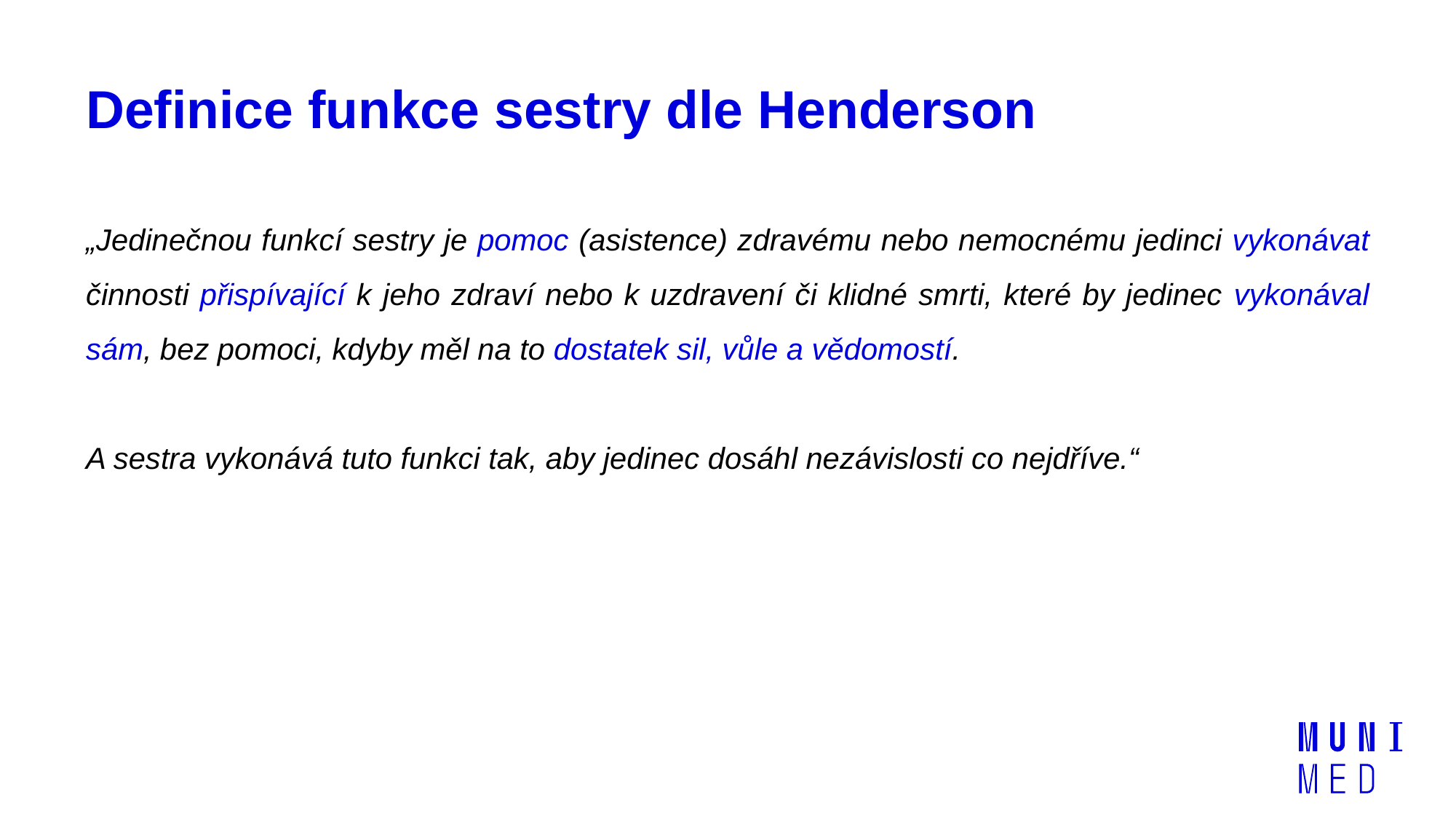

# Definice funkce sestry dle Henderson
„Jedinečnou funkcí sestry je pomoc (asistence) zdravému nebo nemocnému jedinci vykonávat činnosti přispívající k jeho zdraví nebo k uzdravení či klidné smrti, které by jedinec vykonával sám, bez pomoci, kdyby měl na to dostatek sil, vůle a vědomostí.

A sestra vykonává tuto funkci tak, aby jedinec dosáhl nezávislosti co nejdříve.“